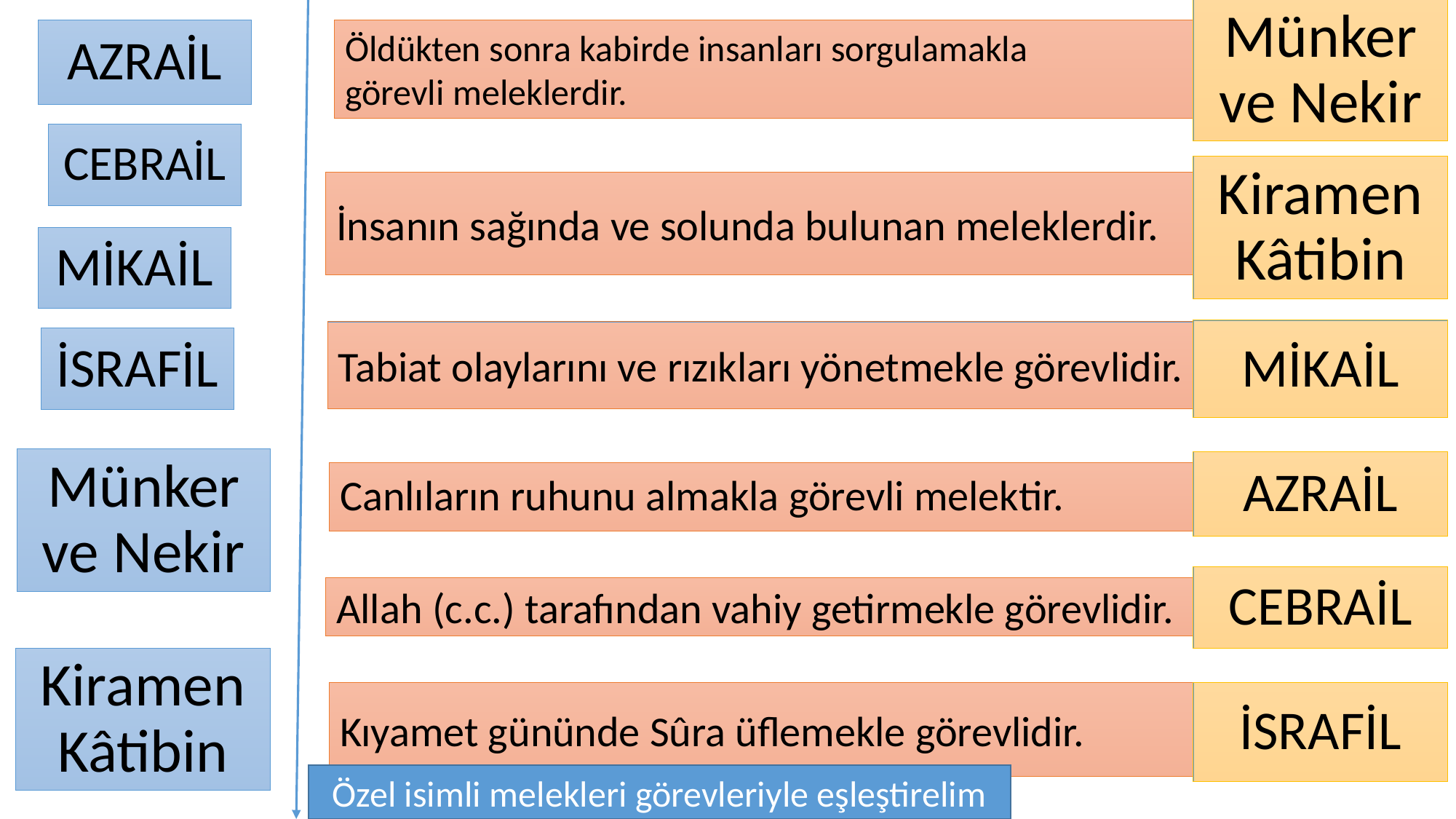

Münker ve Nekir
AZRAİL
Öldükten sonra kabirde insanları sorgulamakla
görevli meleklerdir.
CEBRAİL
Kiramen Kâtibin
İnsanın sağında ve solunda bulunan meleklerdir.
MİKAİL
MİKAİL
Tabiat olaylarını ve rızıkları yönetmekle görevlidir.
İSRAFİL
Münker ve Nekir
AZRAİL
Canlıların ruhunu almakla görevli melektir.

CEBRAİL
Allah (c.c.) tarafından vahiy getirmekle görevlidir.
Kiramen Kâtibin
Kıyamet gününde Sûra üflemekle görevlidir.
İSRAFİL
Özel isimli melekleri görevleriyle eşleştirelim